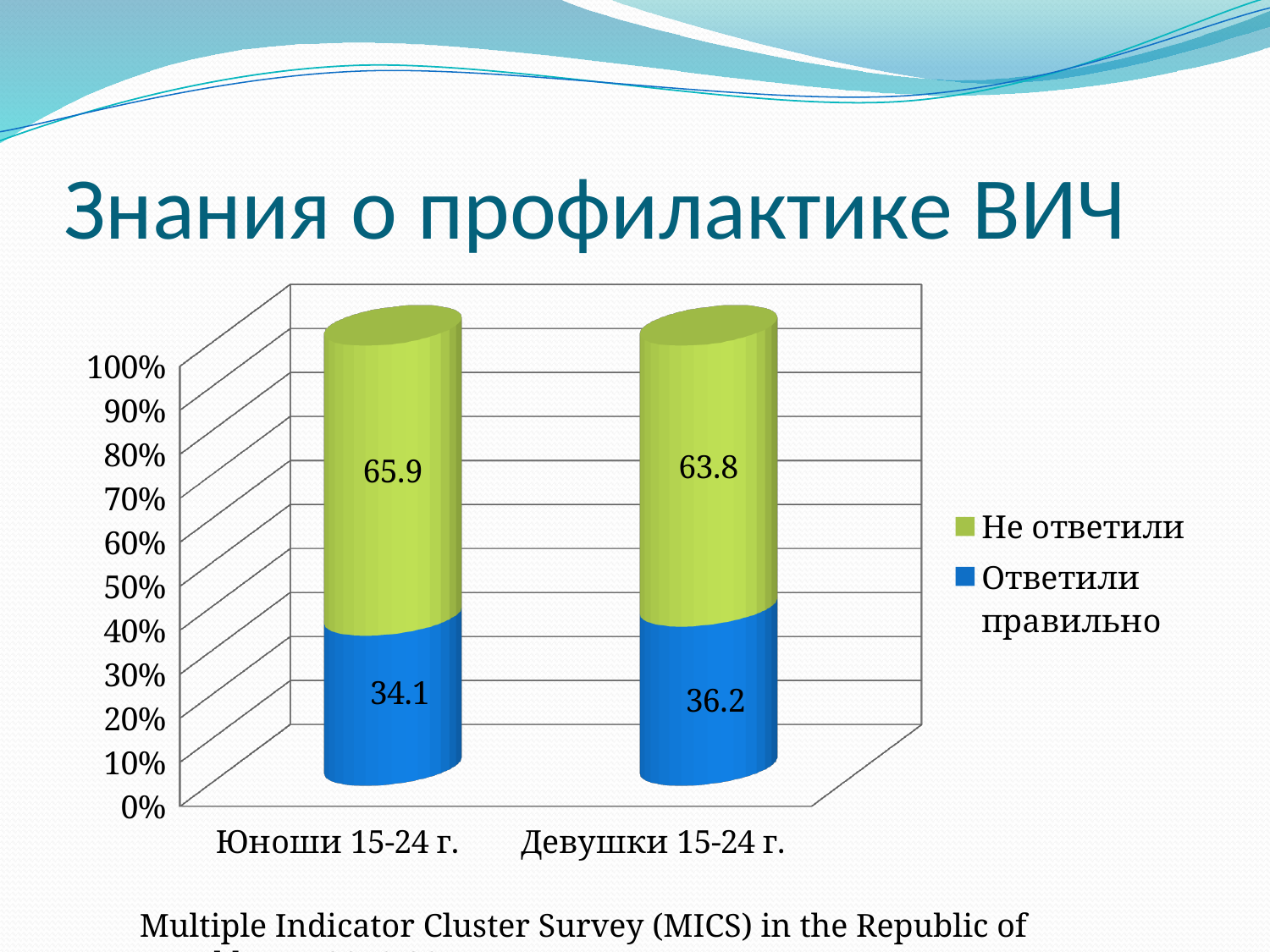

# Знания о профилактике ВИЧ

[unsupported chart]

Multiple Indicator Cluster Survey (MICS) in the Republic of Kazakhstan 2010-2011